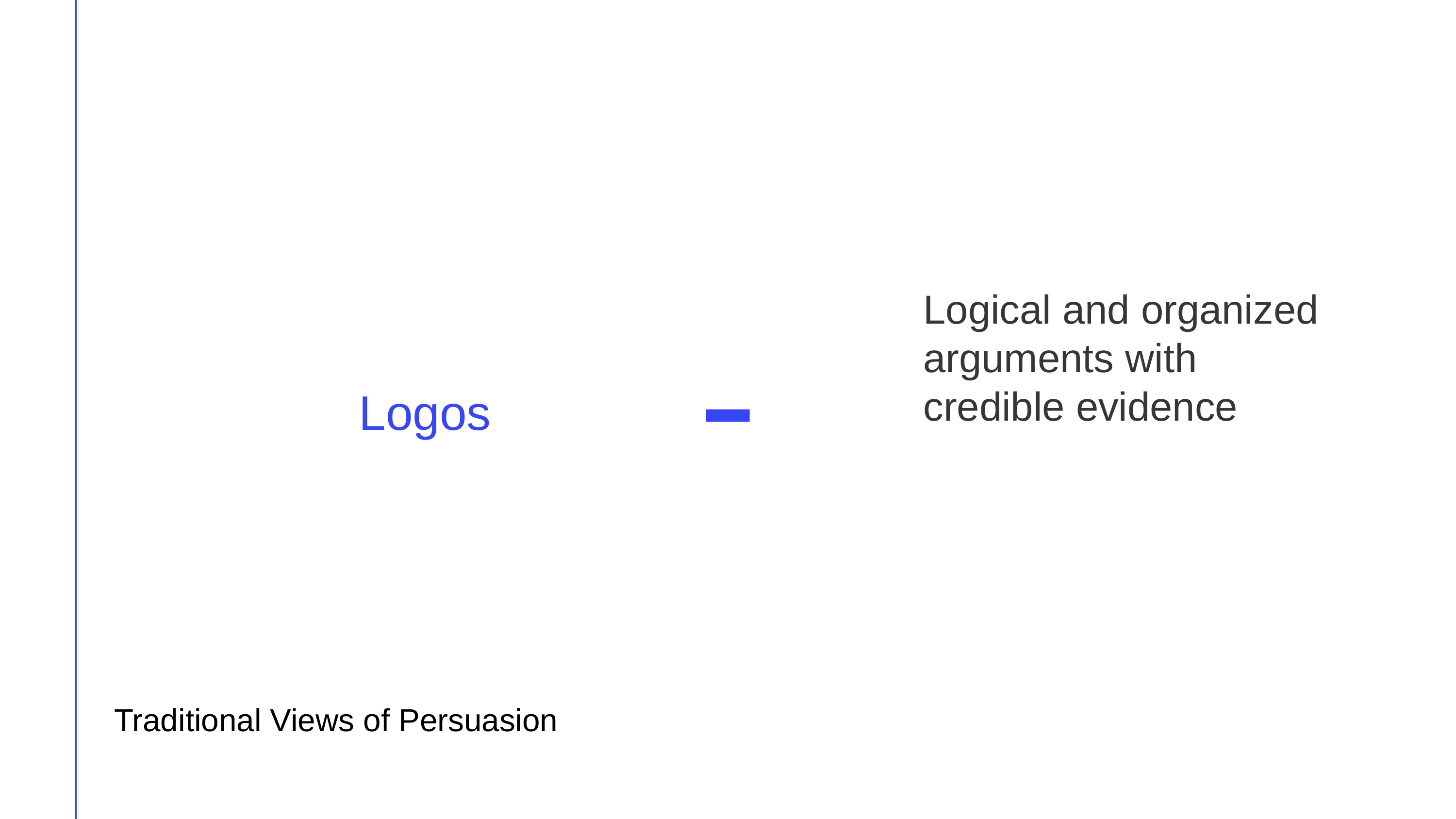

Logical and organized arguments with credible evidence
Logos

Traditional Views of Persuasion